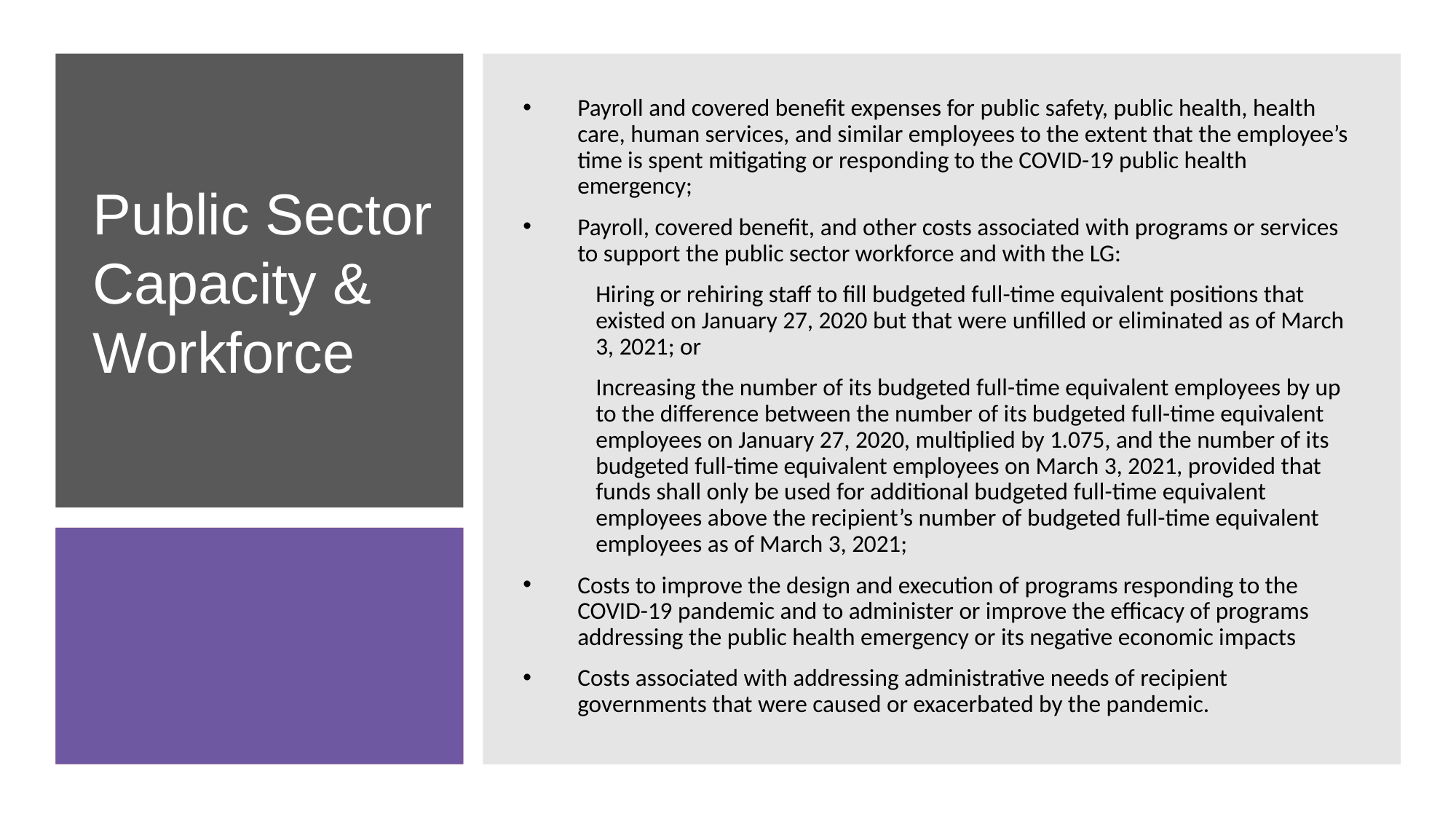

Payroll and covered benefit expenses for public safety, public health, health care, human services, and similar employees to the extent that the employee’s time is spent mitigating or responding to the COVID-19 public health emergency;
Payroll, covered benefit, and other costs associated with programs or services to support the public sector workforce and with the LG:
Hiring or rehiring staff to fill budgeted full-time equivalent positions that existed on January 27, 2020 but that were unfilled or eliminated as of March 3, 2021; or
Increasing the number of its budgeted full-time equivalent employees by up to the difference between the number of its budgeted full-time equivalent employees on January 27, 2020, multiplied by 1.075, and the number of its budgeted full-time equivalent employees on March 3, 2021, provided that funds shall only be used for additional budgeted full-time equivalent employees above the recipient’s number of budgeted full-time equivalent employees as of March 3, 2021;
Costs to improve the design and execution of programs responding to the COVID-19 pandemic and to administer or improve the efficacy of programs addressing the public health emergency or its negative economic impacts
Costs associated with addressing administrative needs of recipient governments that were caused or exacerbated by the pandemic.

# Public Sector Capacity & Workforce